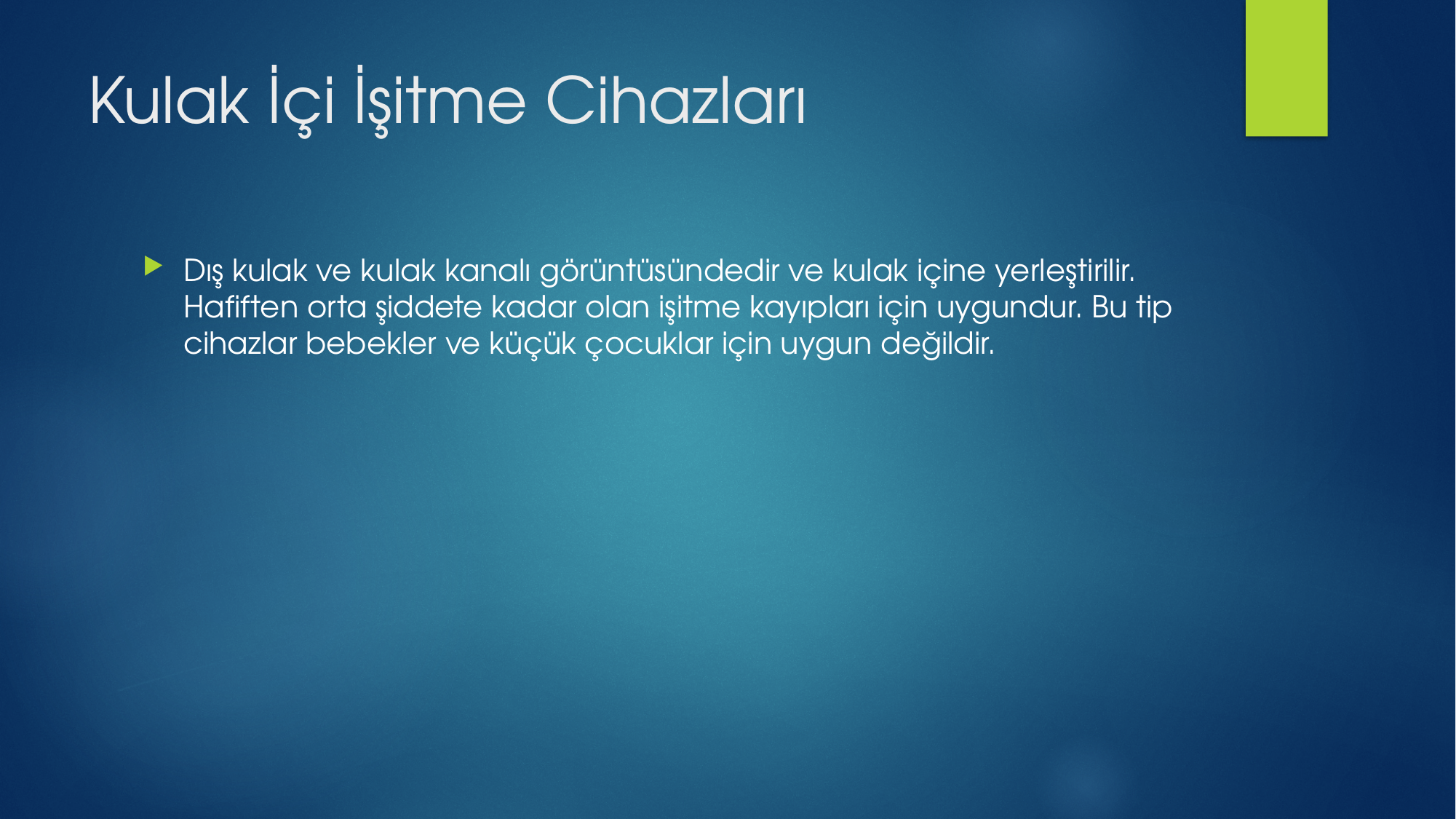

# Kulak İçi İşitme Cihazları
Dış kulak ve kulak kanalı görüntüsündedir ve kulak içine yerleştirilir. Hafiften orta şiddete kadar olan işitme kayıpları için uygundur. Bu tip cihazlar bebekler ve küçük çocuklar için uygun değildir.